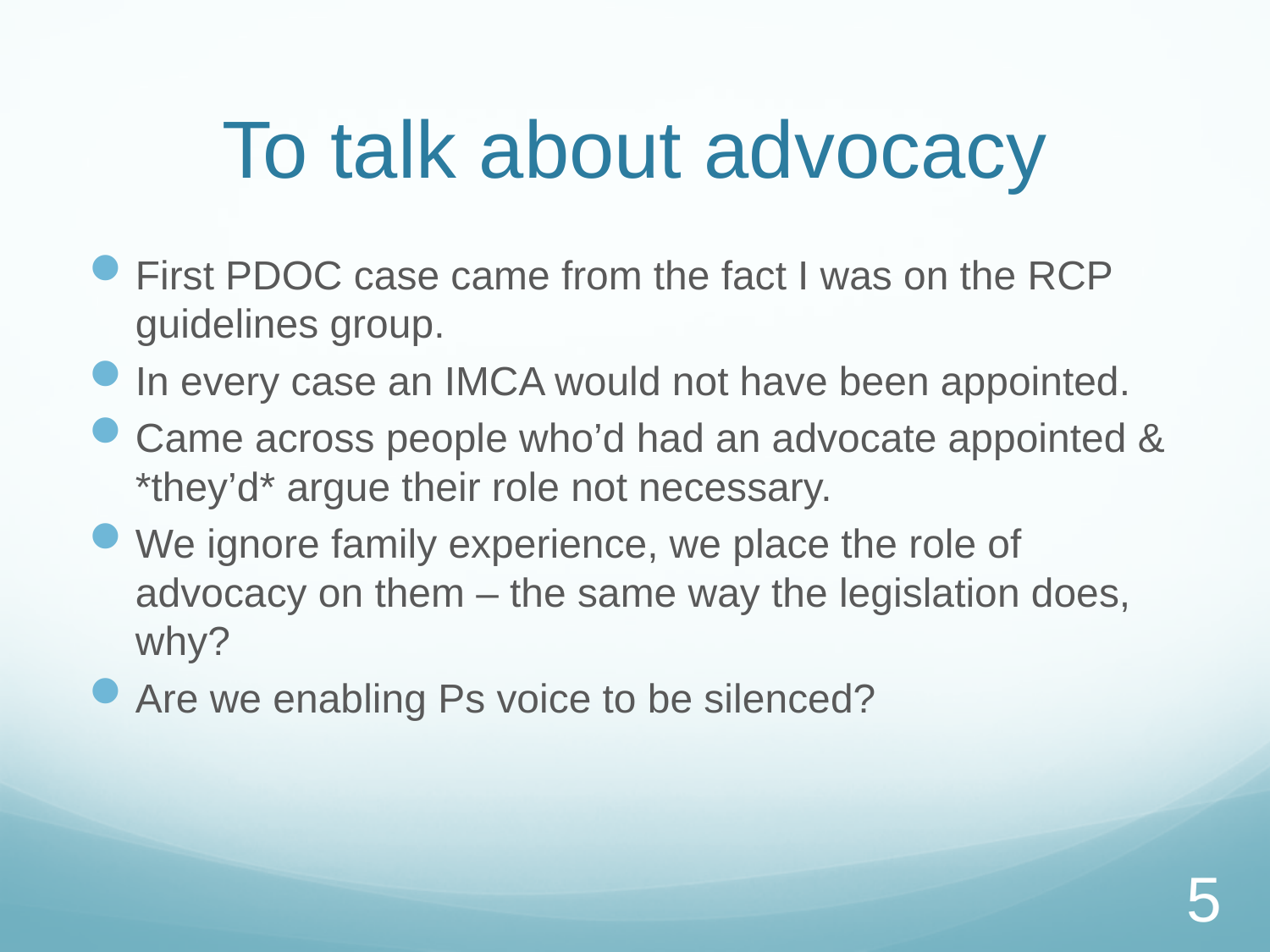

# To talk about advocacy

First PDOC case came from the fact I was on the RCP guidelines group.
In every case an IMCA would not have been appointed.
Came across people who’d had an advocate appointed & *they’d* argue their role not necessary.
We ignore family experience, we place the role of advocacy on them – the same way the legislation does, why?
Are we enabling Ps voice to be silenced?

5